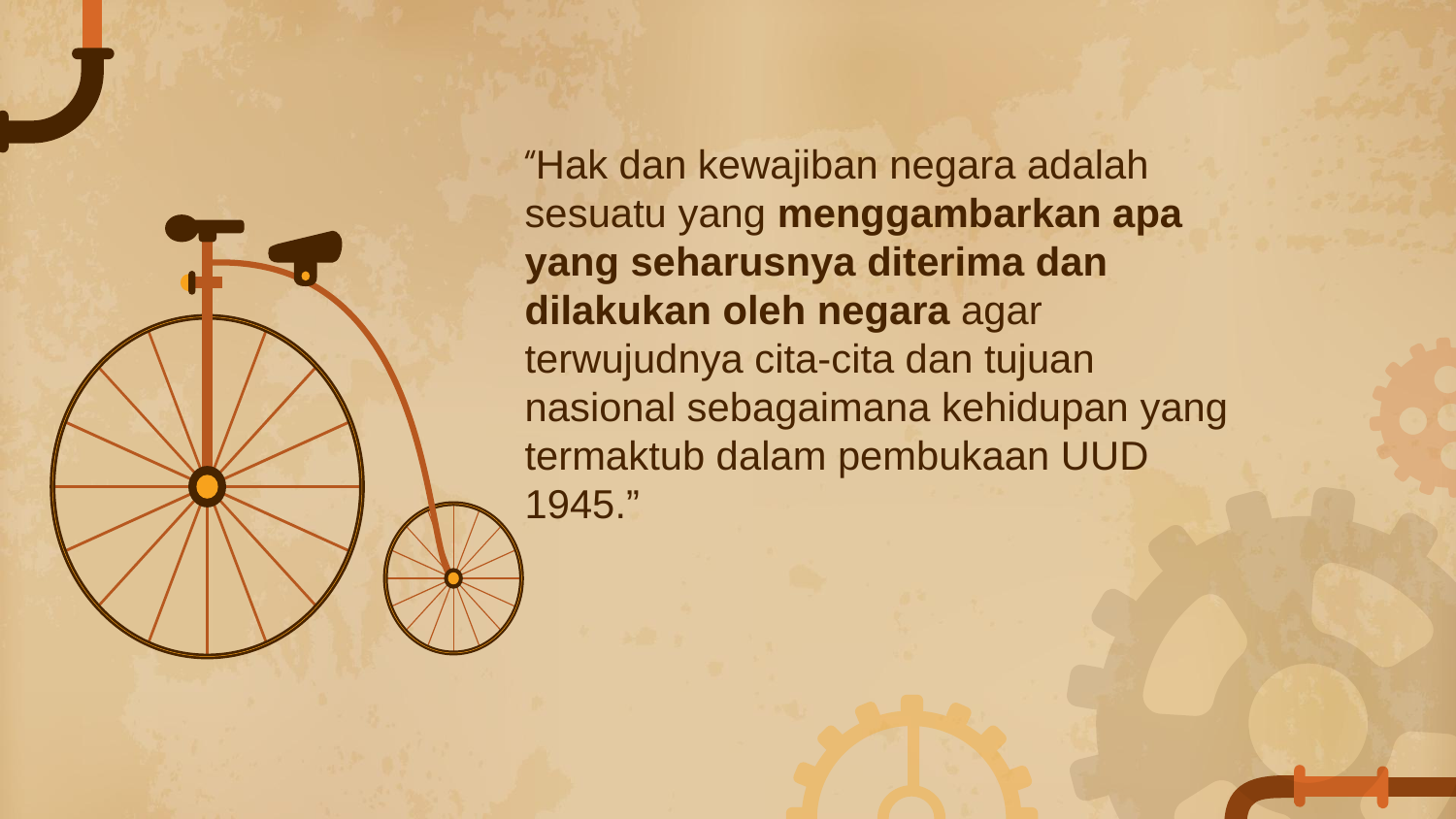

“Hak dan kewajiban negara adalah sesuatu yang menggambarkan apa yang seharusnya diterima dan dilakukan oleh negara agar terwujudnya cita-cita dan tujuan nasional sebagaimana kehidupan yang termaktub dalam pembukaan UUD 1945.”